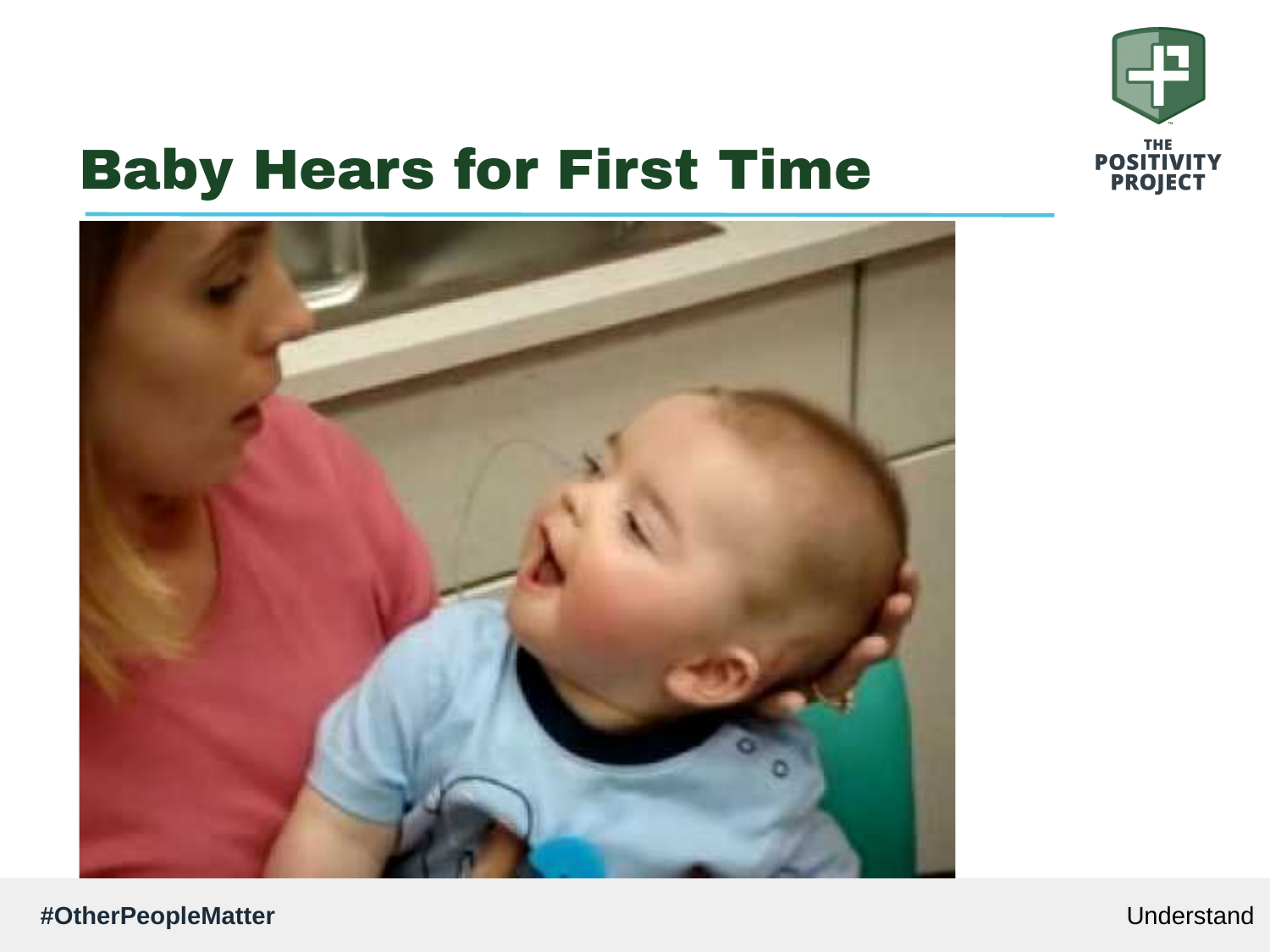

# Baby Hears for First Time

Understand